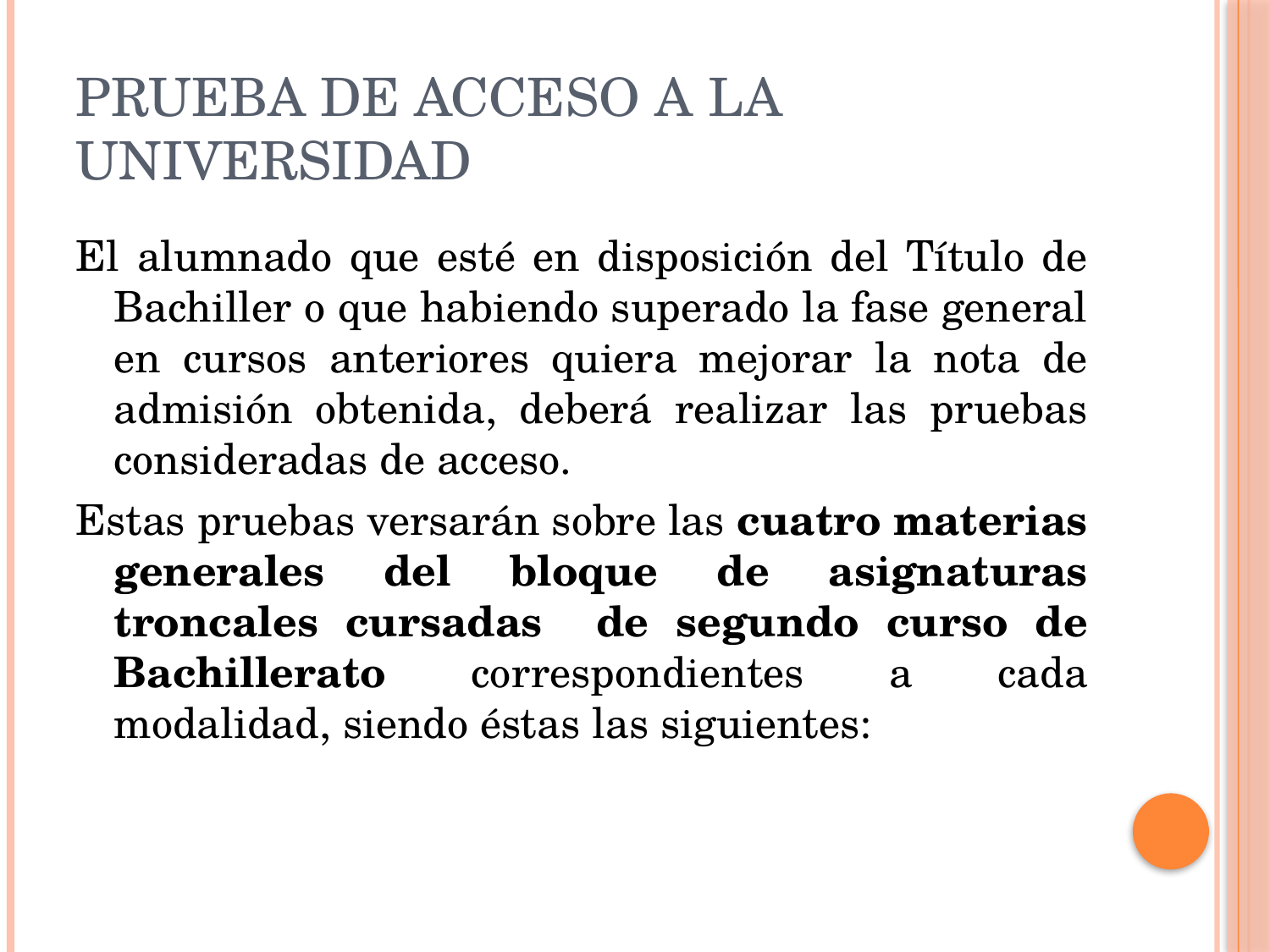

# Prueba de acceso a la universidad
El alumnado que esté en disposición del Título de Bachiller o que habiendo superado la fase general en cursos anteriores quiera mejorar la nota de admisión obtenida, deberá realizar las pruebas consideradas de acceso.
Estas pruebas versarán sobre las cuatro materias generales del bloque de asignaturas troncales cursadas  de segundo curso de Bachillerato correspondientes a cada modalidad, siendo éstas las siguientes: